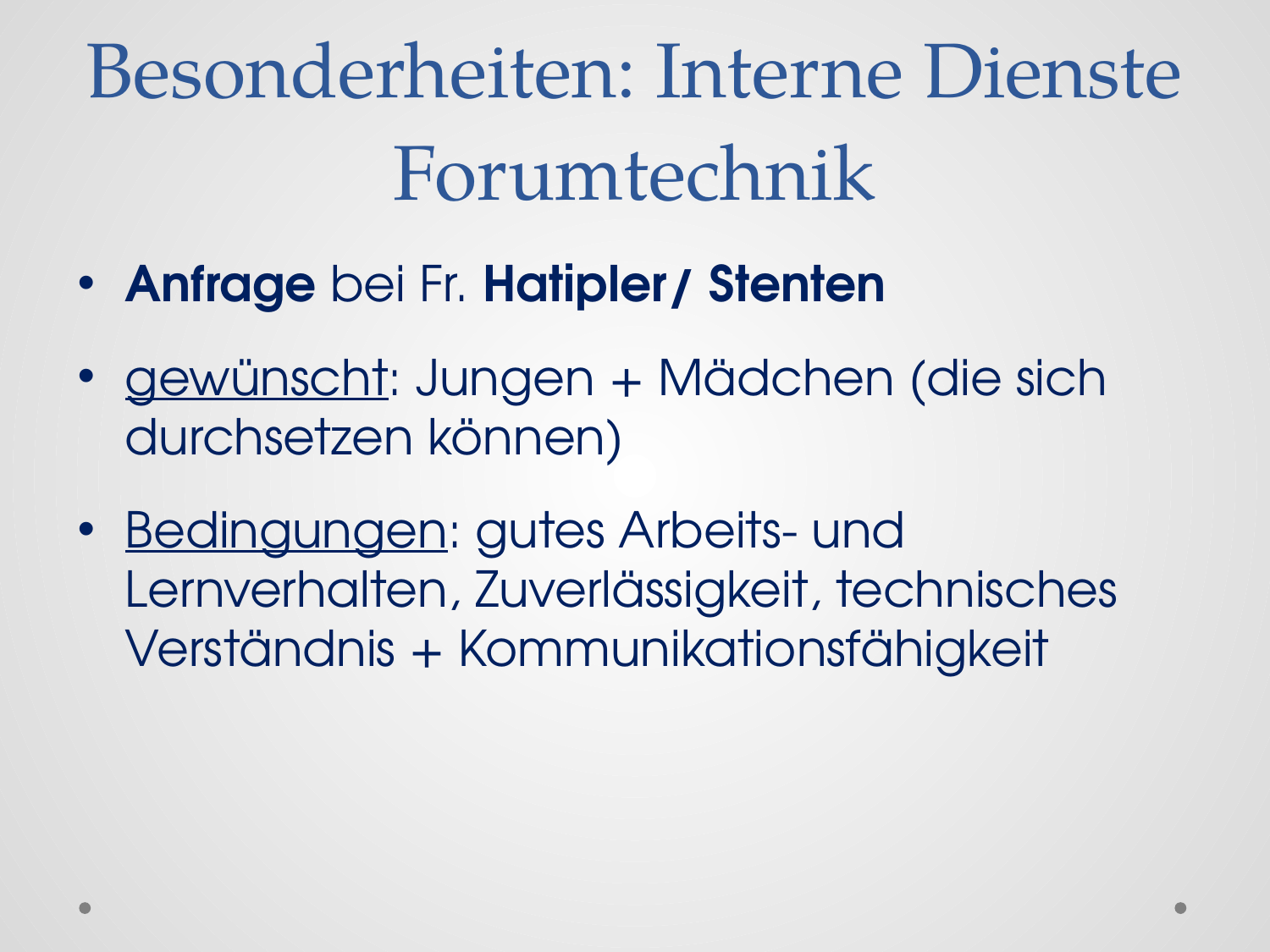

# Besonderheiten: Interne Dienste Forumtechnik
Anfrage bei Fr. Hatipler/ Stenten

gewünscht: Jungen + Mädchen (die sich durchsetzen können)

Bedingungen: gutes Arbeits- und Lernverhalten, Zuverlässigkeit, technisches Verständnis + Kommunikationsfähigkeit